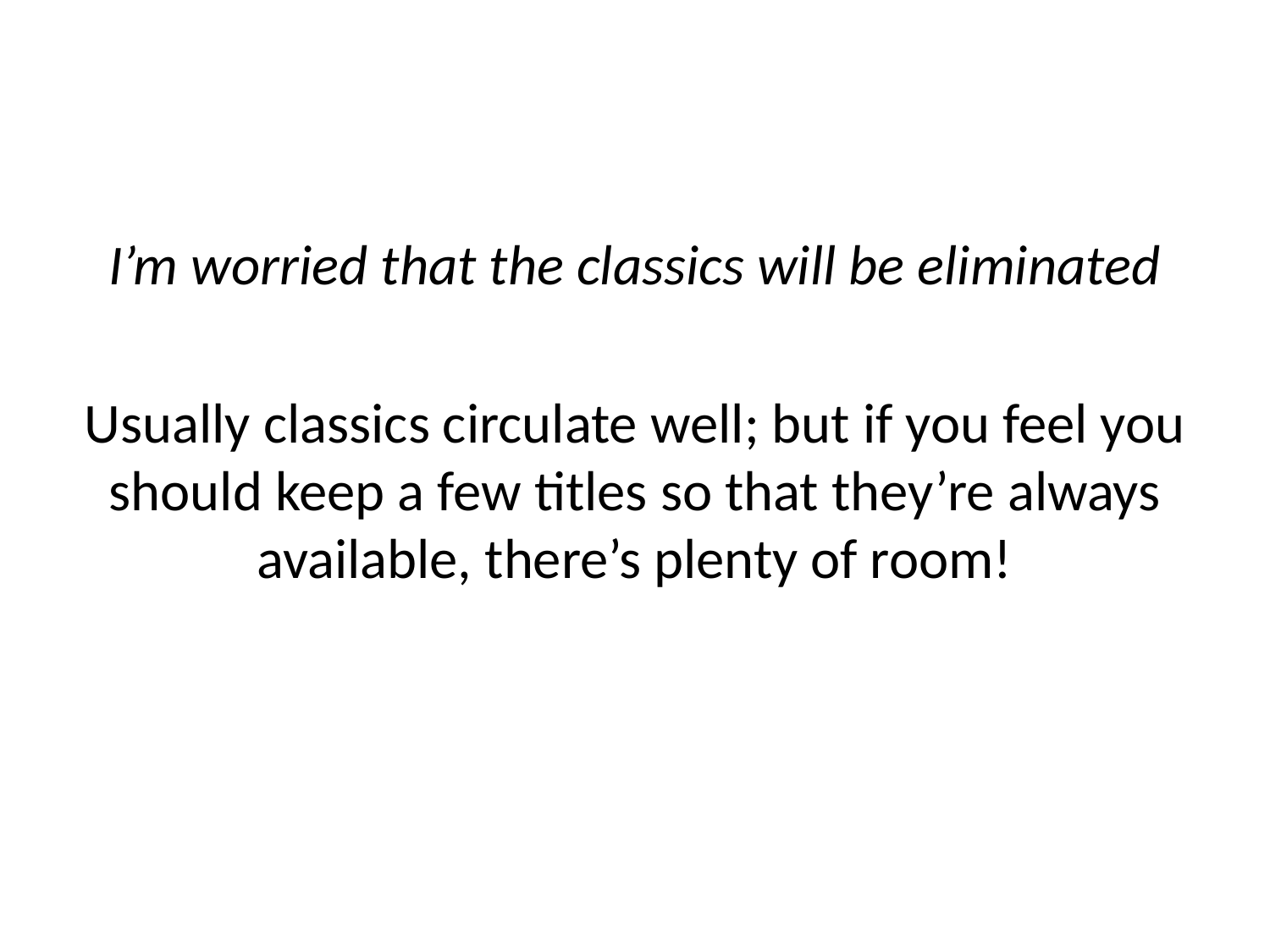

#
I’m worried that the classics will be eliminated

Usually classics circulate well; but if you feel you should keep a few titles so that they’re always available, there’s plenty of room!